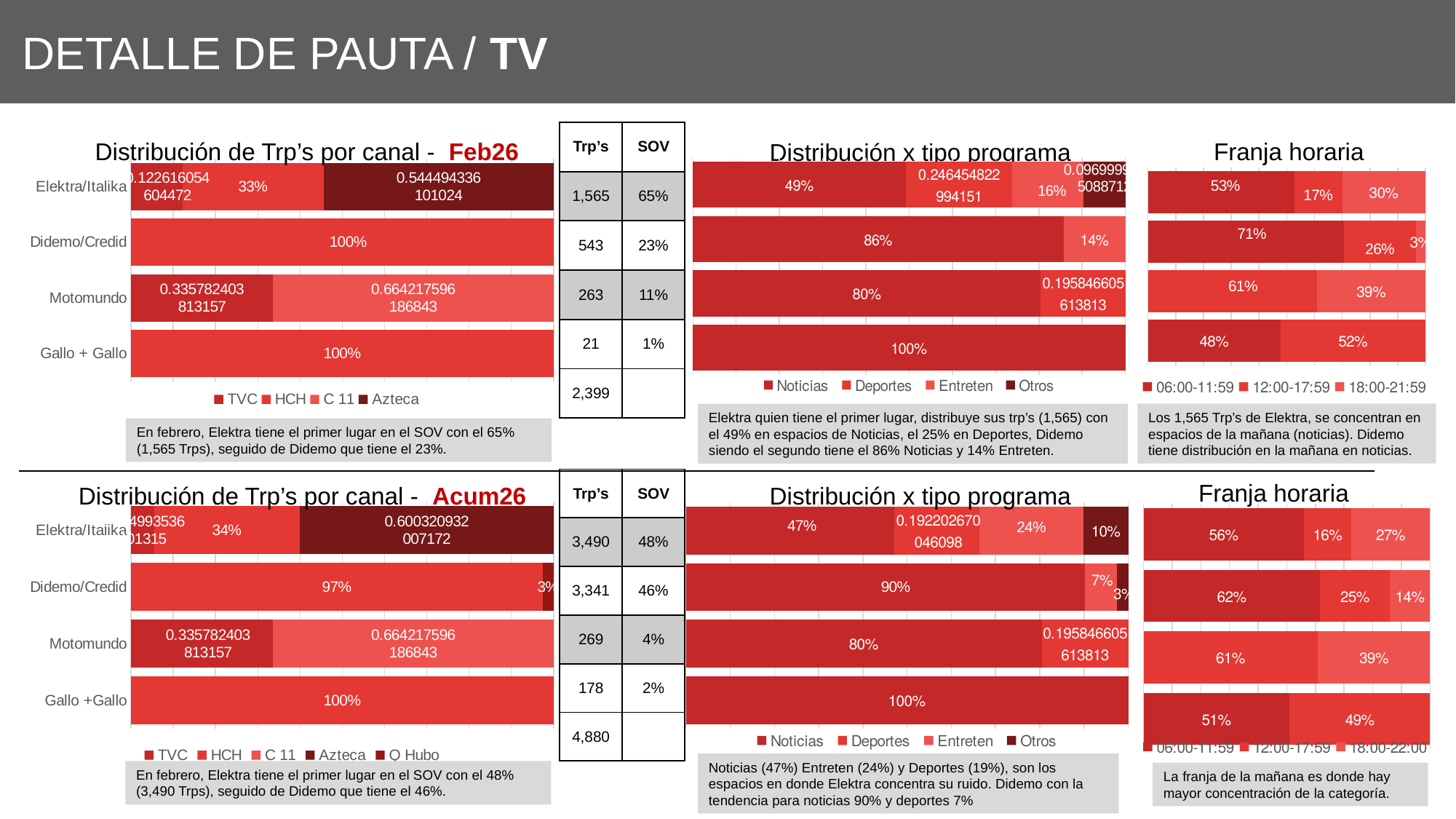

DETALLE DE PAUTA / TV
| Trp’s | SOV |
| --- | --- |
| 1,565 | 65% |
| 543 | 23% |
| 263 | 11% |
| 21 | 1% |
| 2,399 |  |
Franja horaria
Distribución de Trp’s por canal -  Feb26
Distribución x tipo programa

### Chart

| Category | Noticias | Deportes | Entreten | Otros |
|---|---|---|---|---|
| Elektra/Italika | 0.49207947034485244 | 0.24645482299415117 | 0.16446570915212527 | 0.09699999750887123 |
| Didemo/Credid | 0.8569811235966454 | None | 0.14301887640335462 | None |
| Motomundo | 0.8041533943861874 | 0.19584660561381279 | None | None |
| Gallo + Gallo | 1.0 | None | None | None |

### Chart

| Category | 06:00-11:59 | 12:00-17:59 | 18:00-21:59 |
|---|---|---|---|
| Elektra/Italika | 0.5272199241610956 | 0.17300844092098813 | 0.2997716349179162 |
| Didemo/Credid | 0.7068932377347875 | 0.25863196132969046 | 0.03447480093552186 |
| Motomundo | None | 0.6090878370098852 | 0.39091216299011483 |
| Gallo + Gallo | 0.4780650854897249 | 0.5219349145102752 | None |

### Chart

| Category | TVC | HCH | C 11 | Azteca |
|---|---|---|---|---|
| Elektra/Italika | 0.12261605460447166 | 0.33288960929450484 | None | 0.5444943361010235 |
| Didemo/Credid | None | 1.0 | None | None |
| Motomundo | 0.3357824038131569 | None | 0.6642175961868432 | None |
| Gallo + Gallo | None | 1.0 | None | None |
Los 1,565 Trp’s de Elektra, se concentran en espacios de la mañana (noticias). Didemo tiene distribución en la mañana en noticias.
Elektra quien tiene el primer lugar, distribuye sus trp’s (1,565) con el 49% en espacios de Noticias, el 25% en Deportes, Didemo siendo el segundo tiene el 86% Noticias y 14% Entreten.
En febrero, Elektra tiene el primer lugar en el SOV con el 65%  (1,565 Trps), seguido de Didemo que tiene el 23%.
| Trp’s | SOV |
| --- | --- |
| 3,490 | 48% |
| 3,341 | 46% |
| 269 | 4% |
| 178 | 2% |
| 4,880 |  |
Franja horaria
Distribución de Trp’s por canal -  Acum26
Distribución x tipo programa

### Chart

| Category | TVC | HCH | C 11 | Azteca | Q Hubo |
|---|---|---|---|---|---|
| Elektra/Italika | 0.054993536401315005 | 0.34468553159151305 | None | 0.6003209320071721 | None |
| Didemo/Credid | None | 0.9747456302560401 | None | None | 0.025254369743959802 |
| Motomundo | 0.3357824038131569 | None | 0.6642175961868432 | None | None |
| Gallo +Gallo | None | 1.0 | None | None | None |

### Chart

| Category | Noticias | Deportes | Entreten | Otros |
|---|---|---|---|---|
| Elektra/Italika | 0.4708780588927007 | 0.19220267004609812 | 0.23617771475843985 | 0.10074155630276155 |
| Didemo/Credid | 0.9011519808315337 | None | 0.07359364942450641 | 0.02525436974395981 |
| Motomundo | 0.8041533943861874 | 0.19584660561381279 | None | None |
| Gallo +Gallo | 1.0 | None | None | None |

### Chart

| Category | 06:00-11:59 | 12:00-17:59 | 18:00-22:00 |
|---|---|---|---|
| Elektra/Italika | 0.5610679912367803 | 0.1648879239323796 | 0.2740440848308401 |
| Didemo/Credid | 0.6194449621041653 | 0.24537030185250985 | 0.14 |
| Motomundo | None | 0.6090878370098852 | 0.39091216299011483 |
| Gallo +Gallo | 0.5103835621186259 | 0.4896164378813741 | None |
Noticias (47%) Entreten (24%) y Deportes (19%), son los espacios en donde Elektra concentra su ruido. Didemo con la tendencia para noticias 90% y deportes 7%
En febrero, Elektra tiene el primer lugar en el SOV con el 48%  (3,490 Trps), seguido de Didemo que tiene el 46%.
La franja de la mañana es donde hay mayor concentración de la categoría.